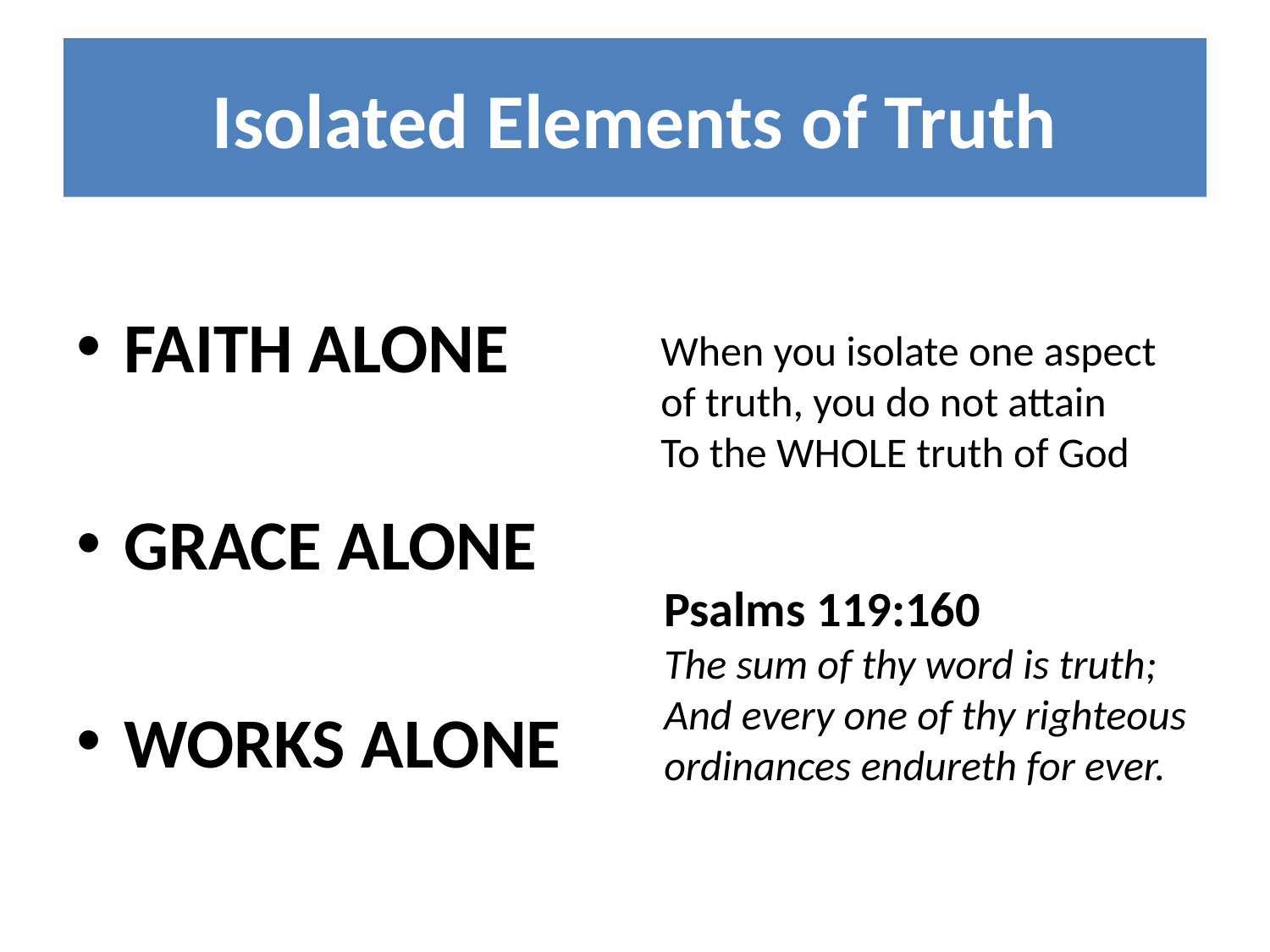

# Isolated Elements of Truth
FAITH ALONE

GRACE ALONE

WORKS ALONE
When you isolate one aspect
of truth, you do not attain
To the WHOLE truth of God
Psalms 119:160
The sum of thy word is truth;
And every one of thy righteous
ordinances endureth for ever.